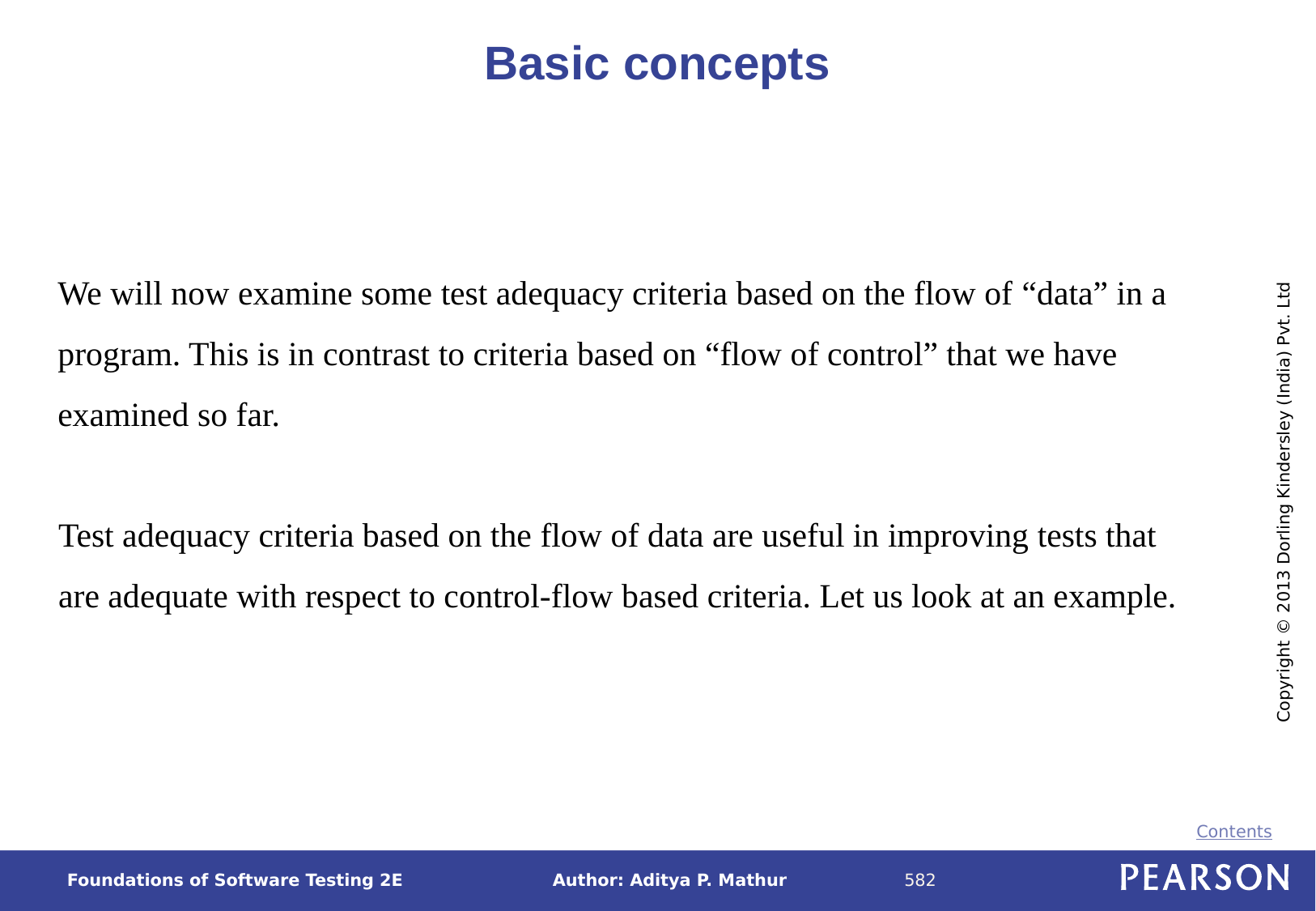

# Basic concepts
We will now examine some test adequacy criteria based on the flow of “data” in a program. This is in contrast to criteria based on “flow of control” that we have examined so far.
Test adequacy criteria based on the flow of data are useful in improving tests that are adequate with respect to control-flow based criteria. Let us look at an example.